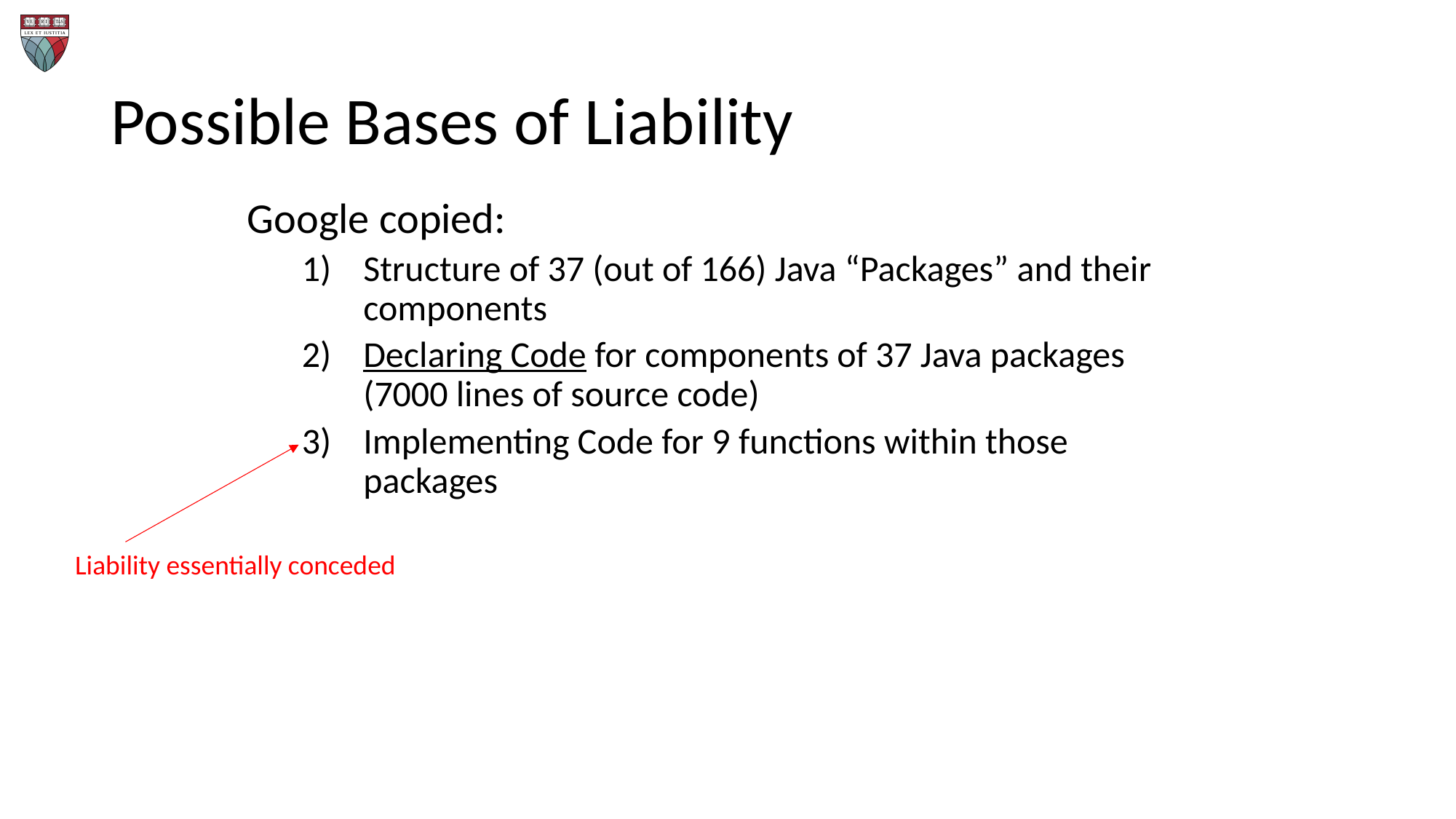

# Possible Bases of Liability
Google copied:
Structure of 37 (out of 166) Java “Packages” and their components
Declaring Code for components of 37 Java packages (7000 lines of source code)
Implementing Code for 9 functions within those packages
Liability essentially conceded